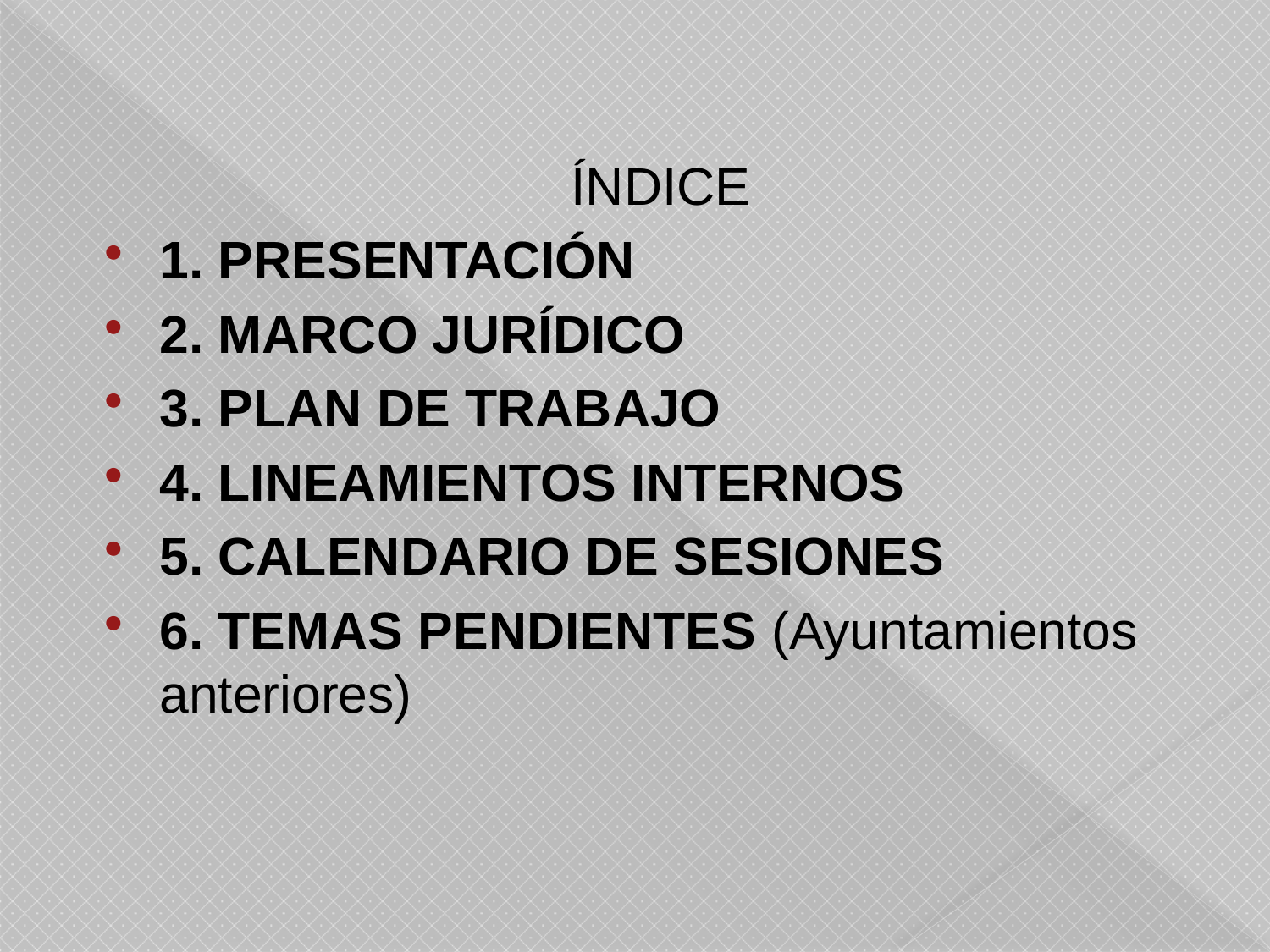

ÍNDICE
1. PRESENTACIÓN
2. MARCO JURÍDICO
3. PLAN DE TRABAJO
4. LINEAMIENTOS INTERNOS
5. CALENDARIO DE SESIONES
6. TEMAS PENDIENTES (Ayuntamientos anteriores)